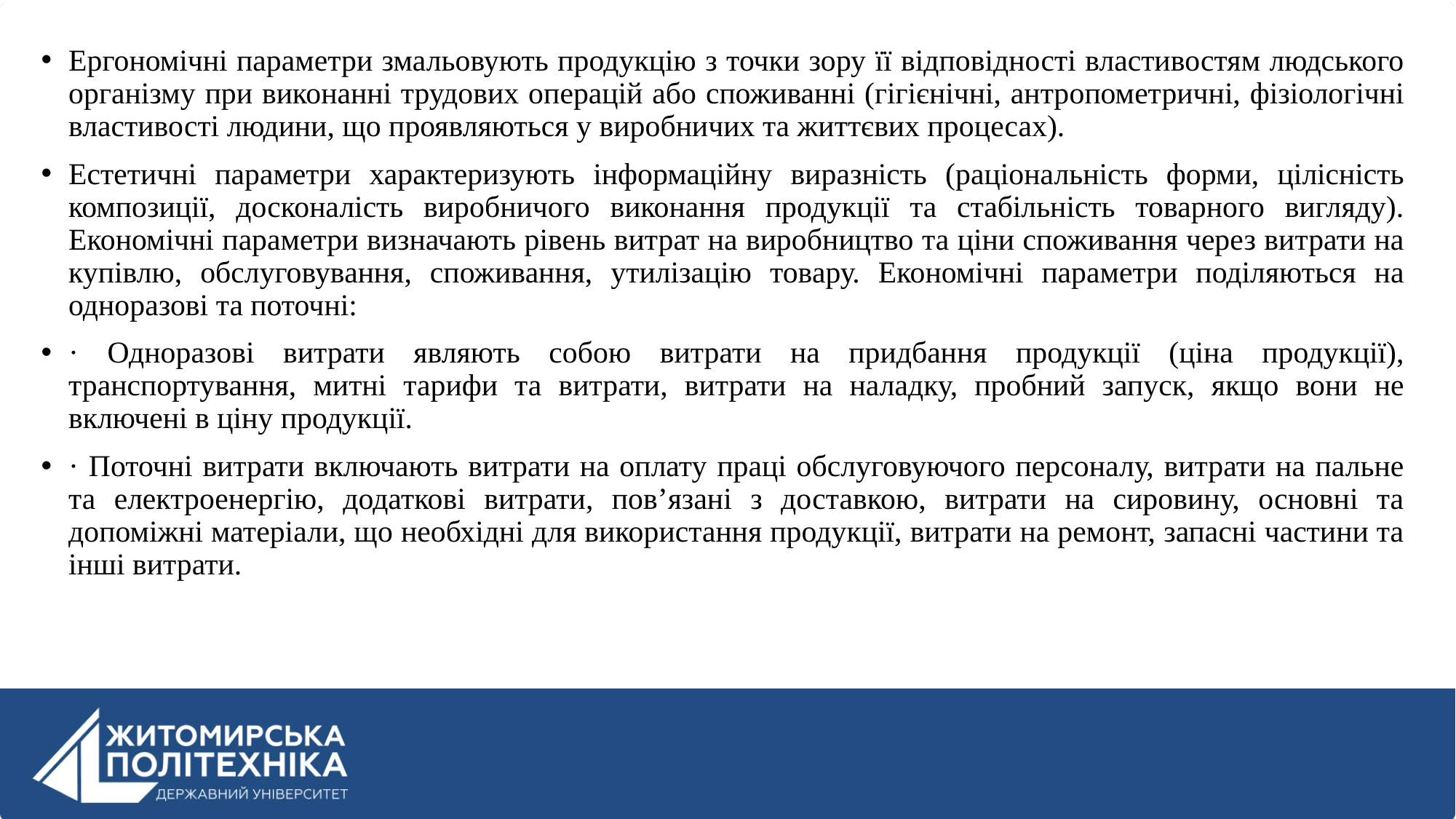

Ергономічні параметри змальовують продукцію з точки зору її відповідності властивостям людського організму при виконанні трудових операцій або споживанні (гігієнічні, антропометричні, фізіологічні властивості людини, що проявляються у виробничих та життєвих процесах).
Естетичні параметри характеризують інформаційну виразність (раціональність форми, цілісність композиції, досконалість виробничого виконання продукції та стабільність товарного вигляду). Економічні параметри визначають рівень витрат на виробництво та ціни споживання через витрати на купівлю, обслуговування, споживання, утилізацію товару. Економічні параметри поділяються на одноразові та поточні:
· Одноразові витрати являють собою витрати на придбання продукції (ціна продукції), транспортування, митні тарифи та витрати, витрати на наладку, пробний запуск, якщо вони не включені в ціну продукції.
· Поточні витрати включають витрати на оплату праці обслуговуючого персоналу, витрати на пальне та електроенергію, додаткові витрати, пов’язані з доставкою, витрати на сировину, основні та допоміжні матеріали, що необхідні для використання продукції, витрати на ремонт, запасні частини та інші витрати.